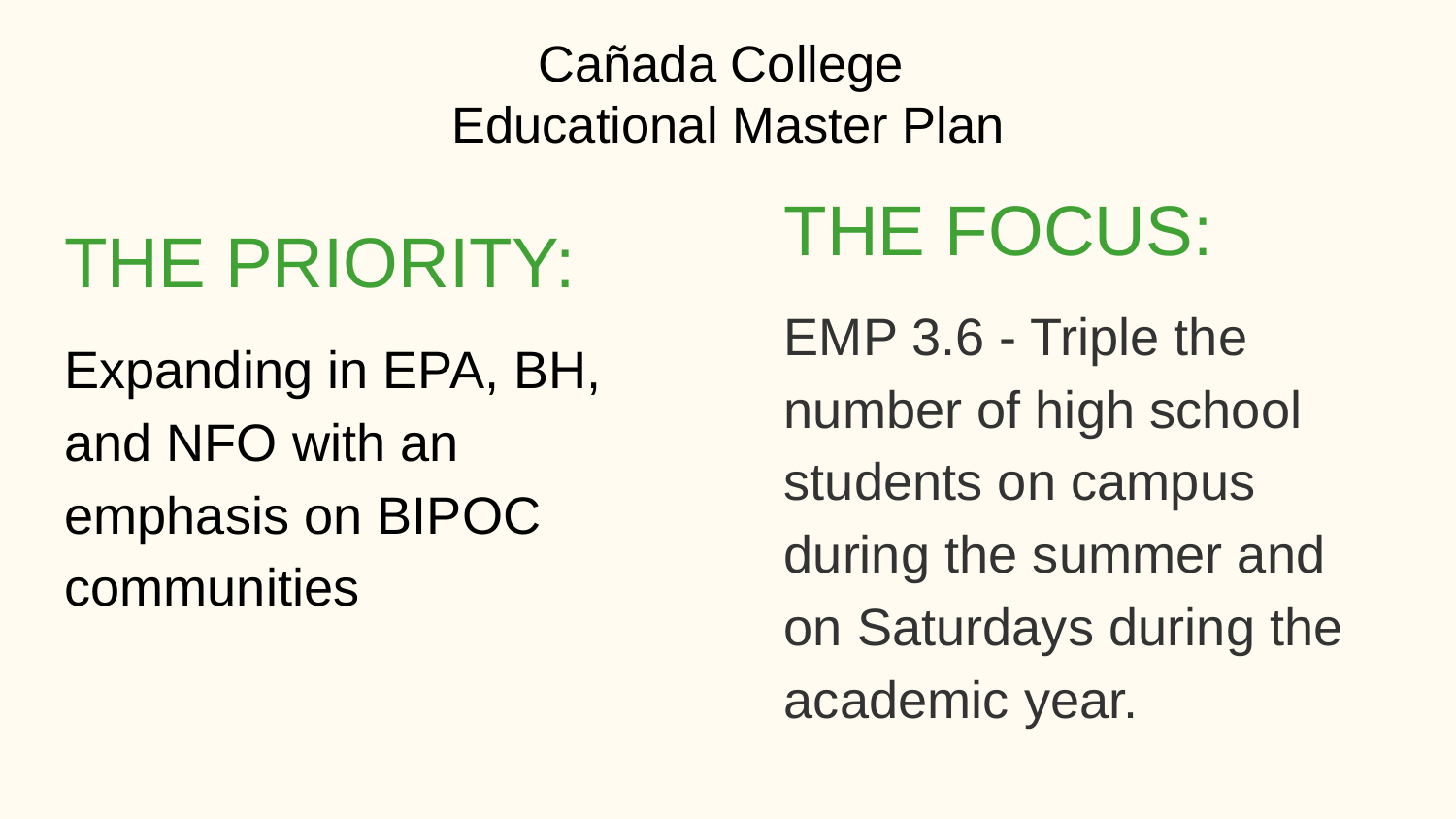

# Cañada College
Educational Master Plan
THE FOCUS:
EMP 3.6 - Triple the number of high school students on campus during the summer and on Saturdays during the academic year.

THE PRIORITY:
Expanding in EPA, BH, and NFO with an emphasis on BIPOC communities